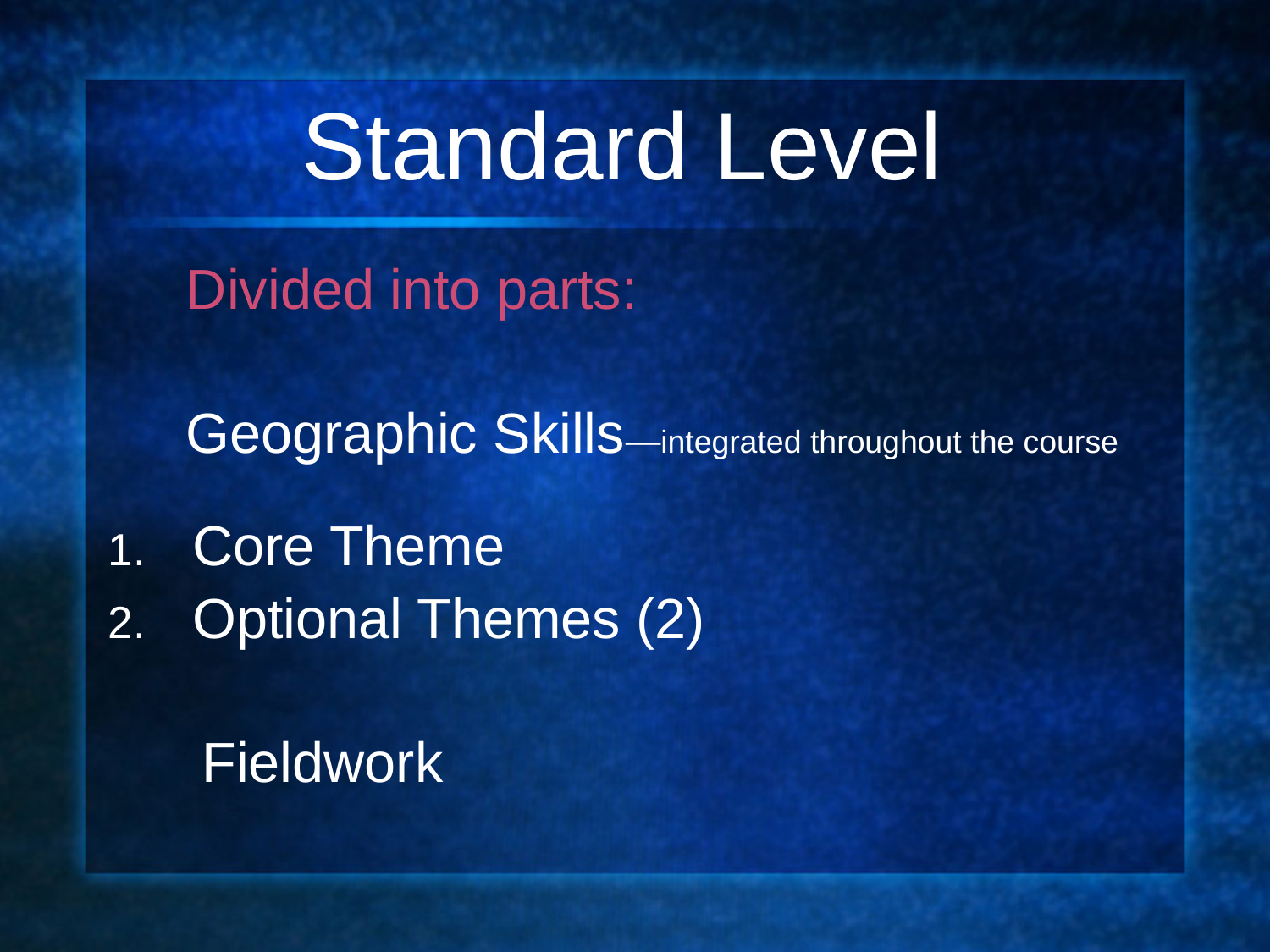

# Standard Level
     Divided into parts:

     Geographic Skills—integrated throughout the course

Core Theme
Optional Themes (2)

      Fieldwork